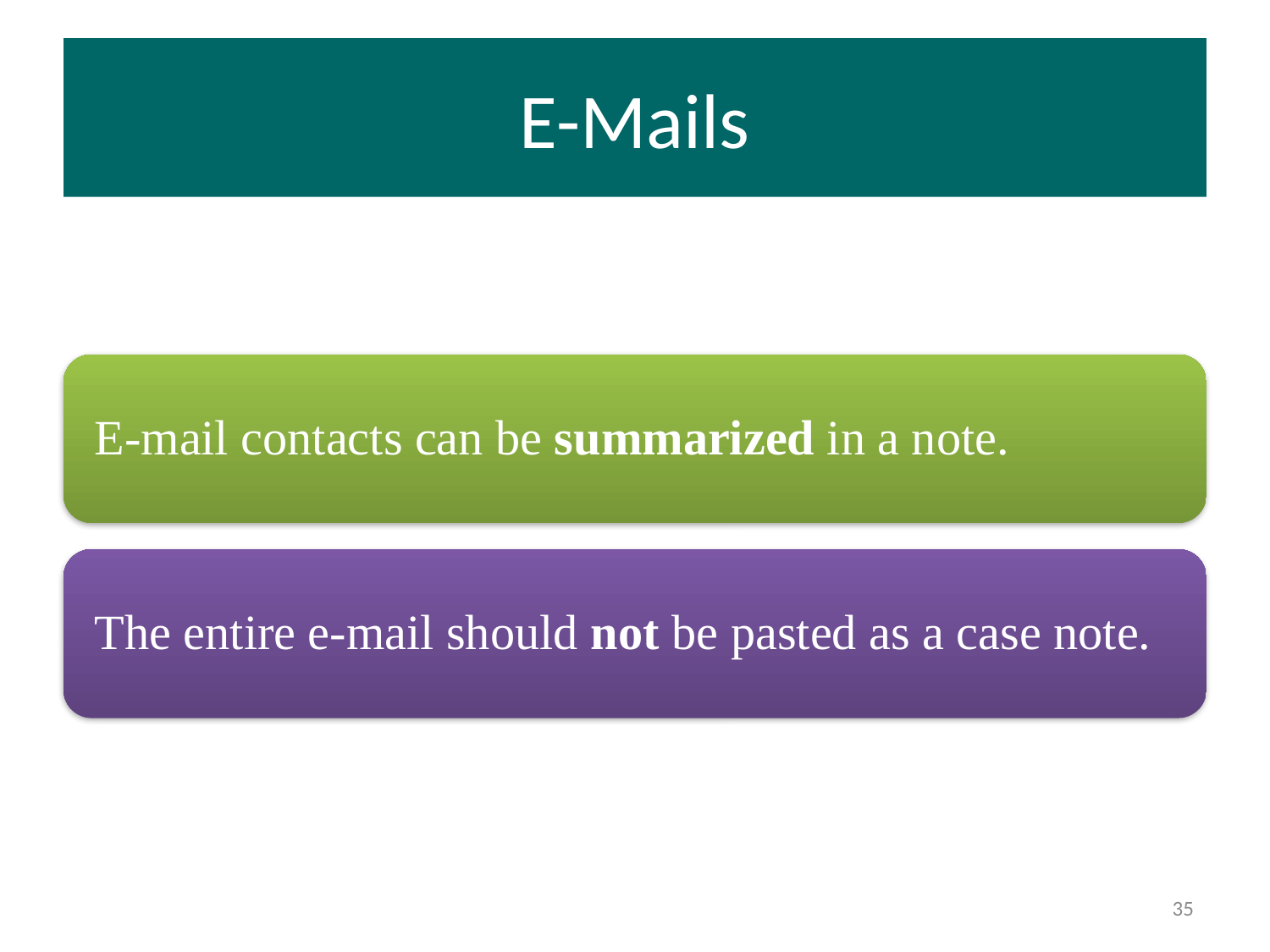

# E-Mails
E-mail contacts can be summarized in a note.
The entire e-mail should not be pasted as a case note.
35